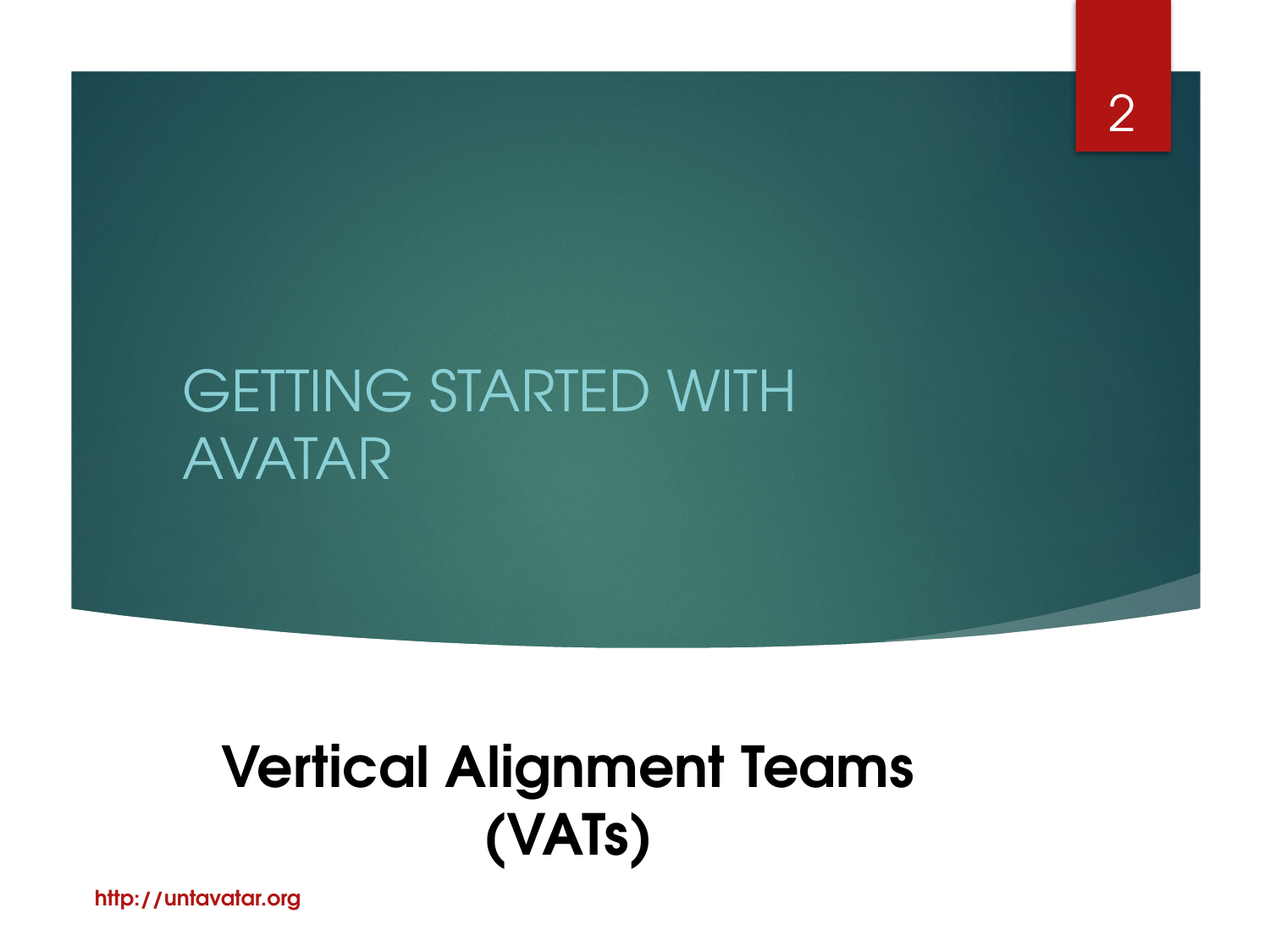

2
Getting Started with AVATAR
Vertical Alignment Teams (VATs)
http://untavatar.org